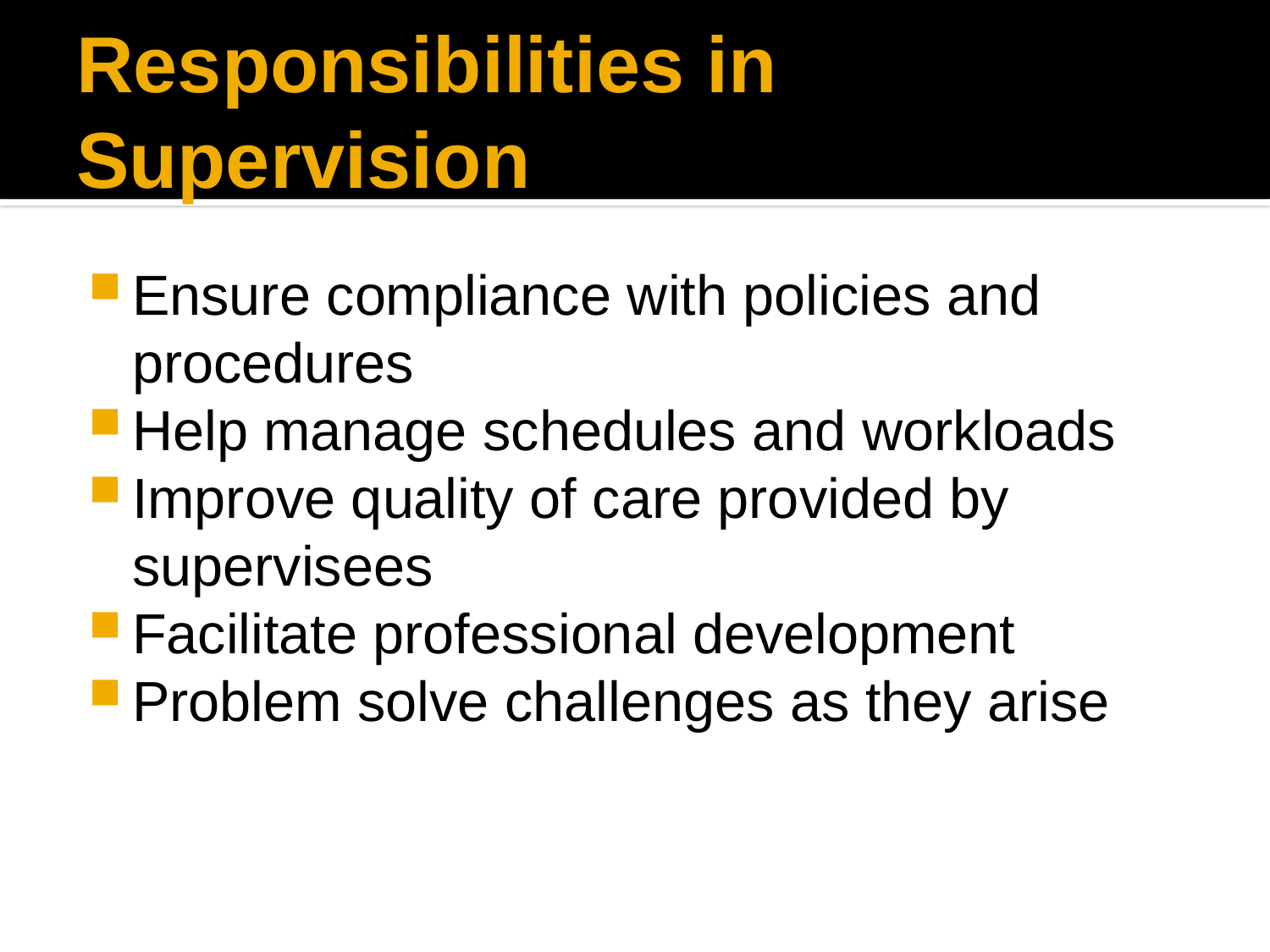

# Responsibilities in Supervision
Ensure compliance with policies and procedures
Help manage schedules and workloads
Improve quality of care provided by supervisees
Facilitate professional development
Problem solve challenges as they arise